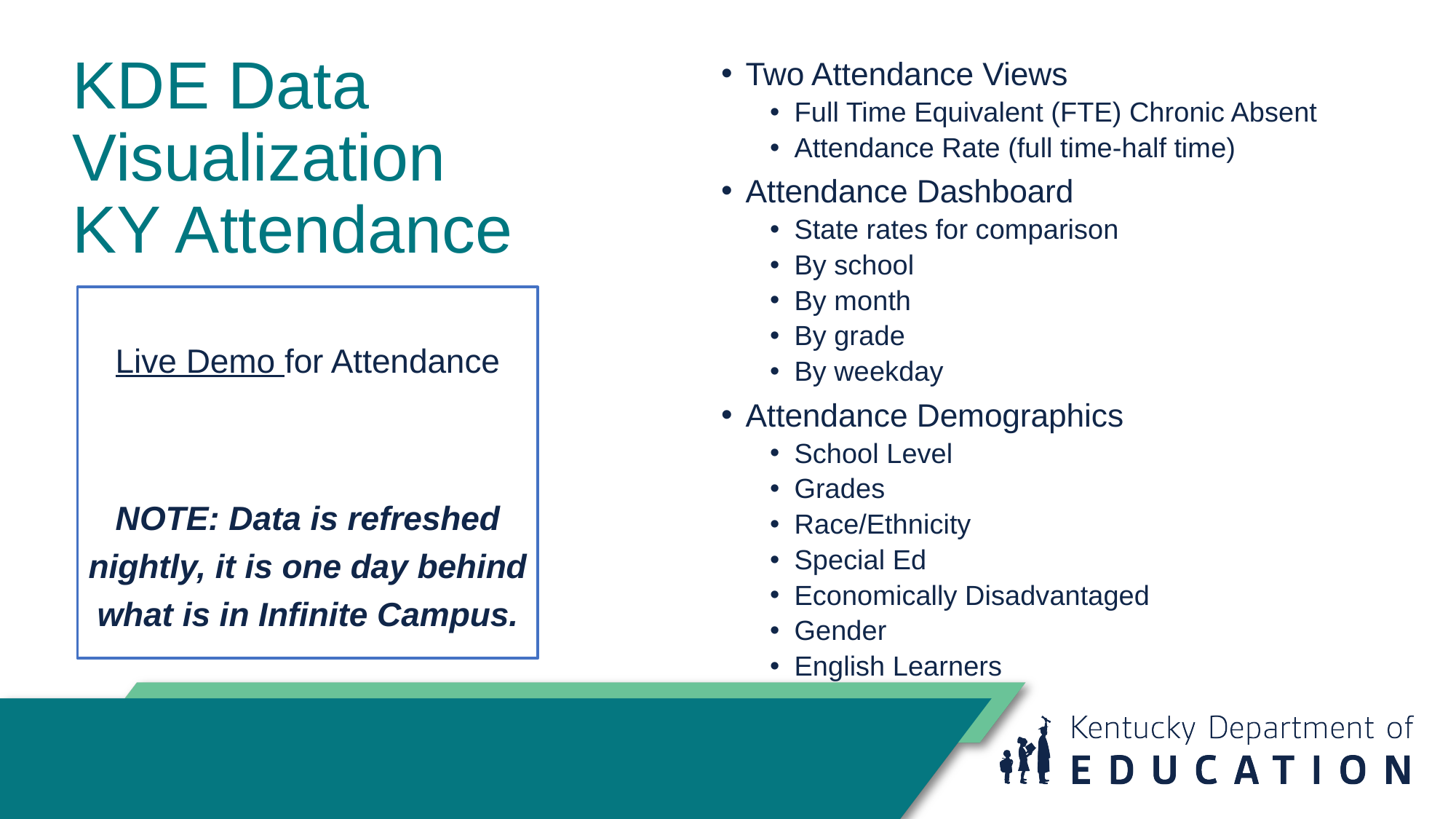

# KDE Data Visualization KY Attendance
Two Attendance Views
Full Time Equivalent (FTE) Chronic Absent
Attendance Rate (full time-half time)
Attendance Dashboard
State rates for comparison
By school
By month
By grade
By weekday
Attendance Demographics
School Level
Grades
Race/Ethnicity
Special Ed
Economically Disadvantaged
Gender
English Learners

Live Demo for Attendance

NOTE: Data is refreshed nightly, it is one day behind what is in Infinite Campus.